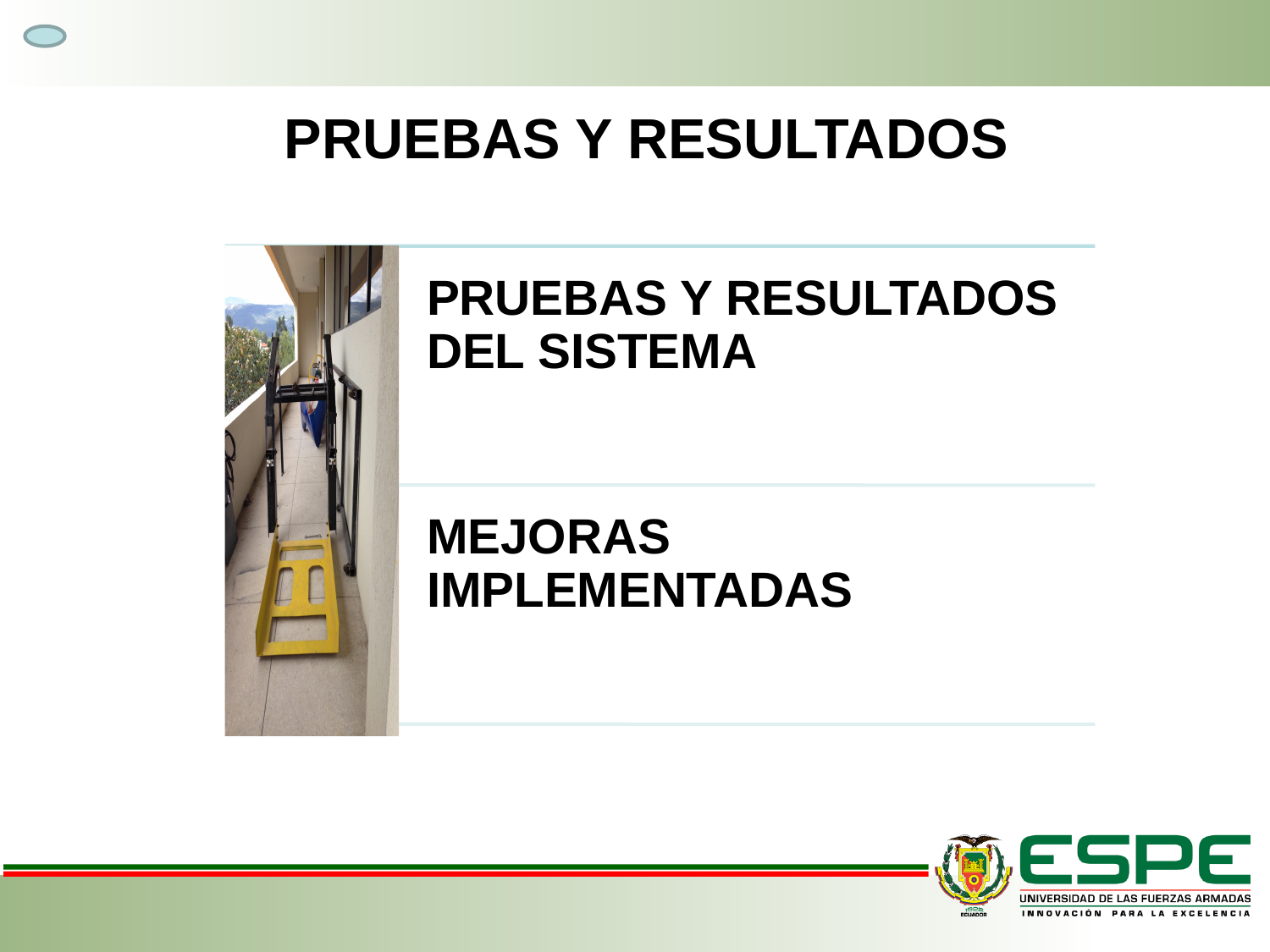

# PRUEBAS Y RESULTADOS

PRUEBAS Y RESULTADOS DEL SISTEMA
MEJORAS IMPLEMENTADAS